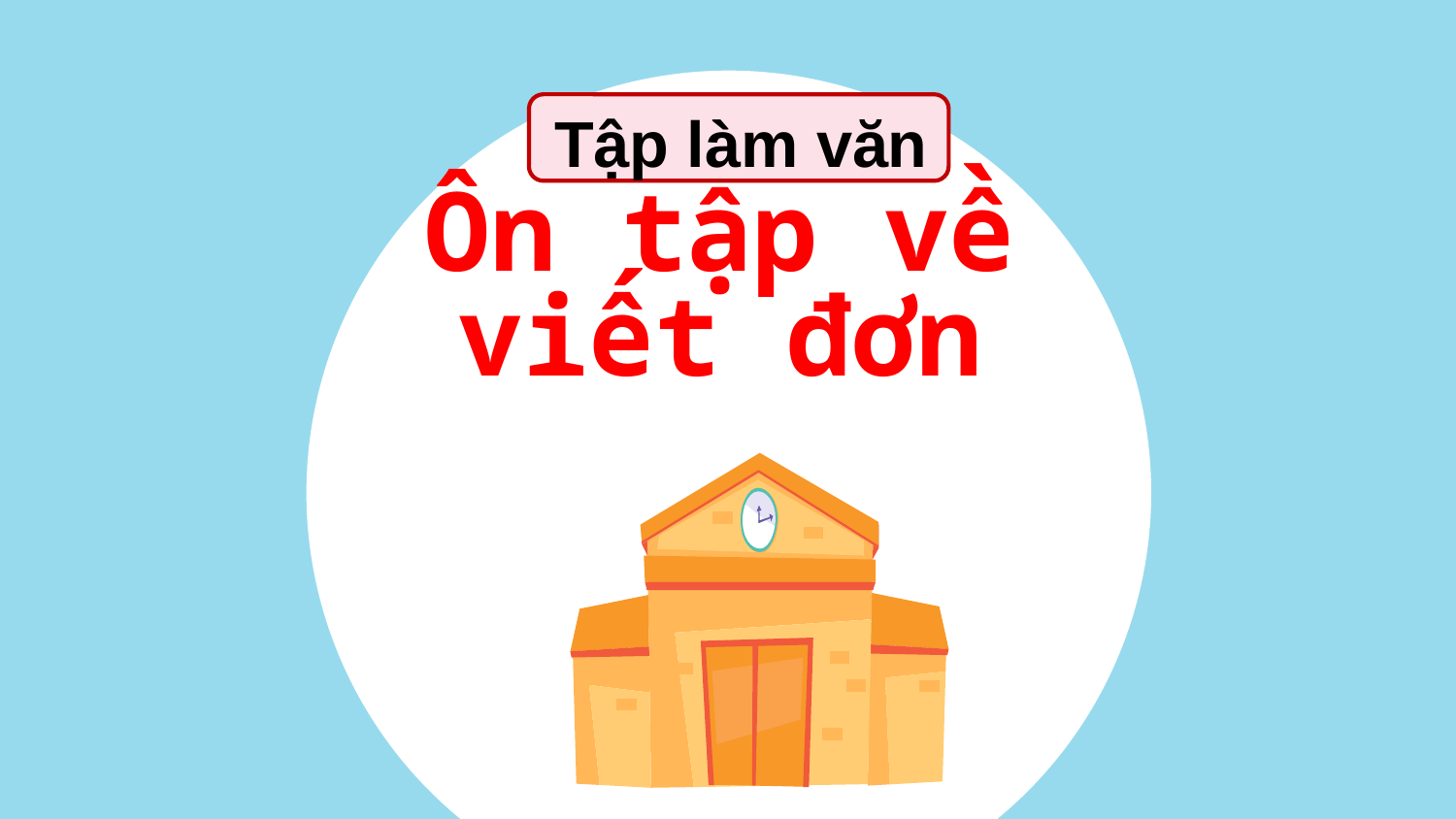

# Tập làm văn

Ôn tập về viết đơn